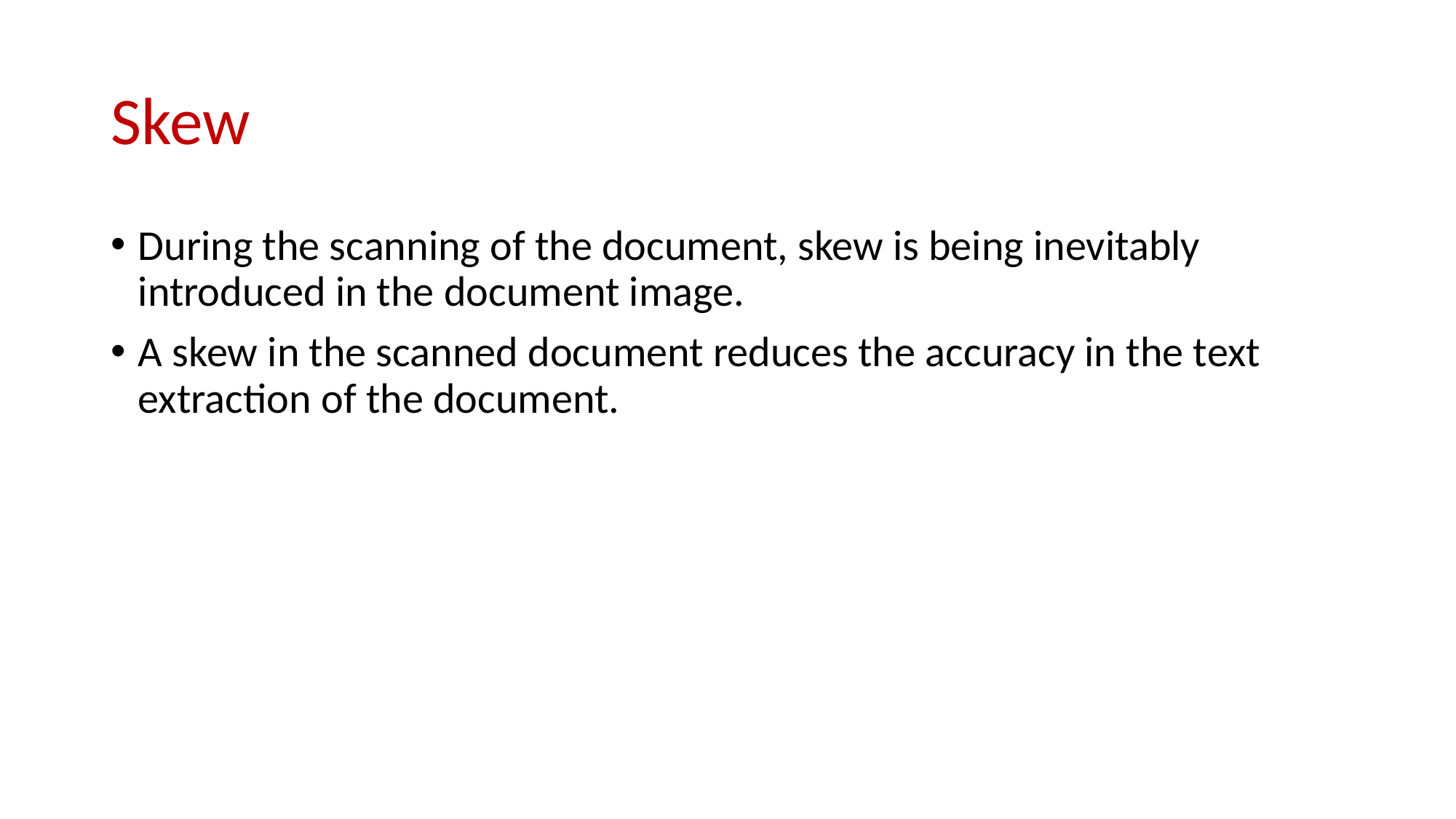

# Skew
During the scanning of the document, skew is being inevitably introduced in the document image.
A skew in the scanned document reduces the accuracy in the text extraction of the document.